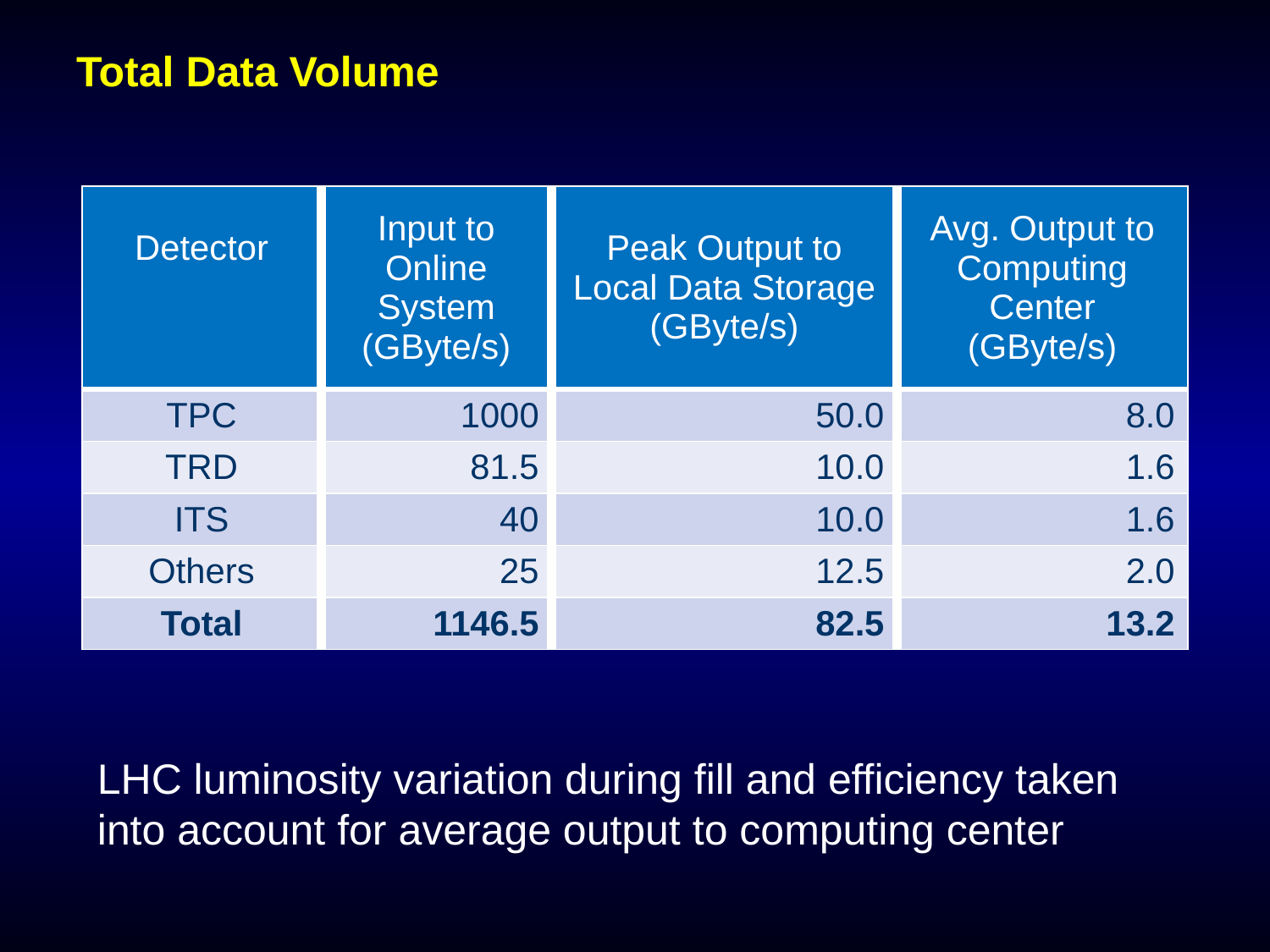

# Total Data Volume
| Detector | Input to Online System (GByte/s) | Peak Output to Local Data Storage (GByte/s) | Avg. Output to Computing Center (GByte/s) |
| --- | --- | --- | --- |
| TPC | 1000 | 50.0 | 8.0 |
| TRD | 81.5 | 10.0 | 1.6 |
| ITS | 40 | 10.0 | 1.6 |
| Others | 25 | 12.5 | 2.0 |
| Total | 1146.5 | 82.5 | 13.2 |
LHC luminosity variation during fill and efficiency taken into account for average output to computing center